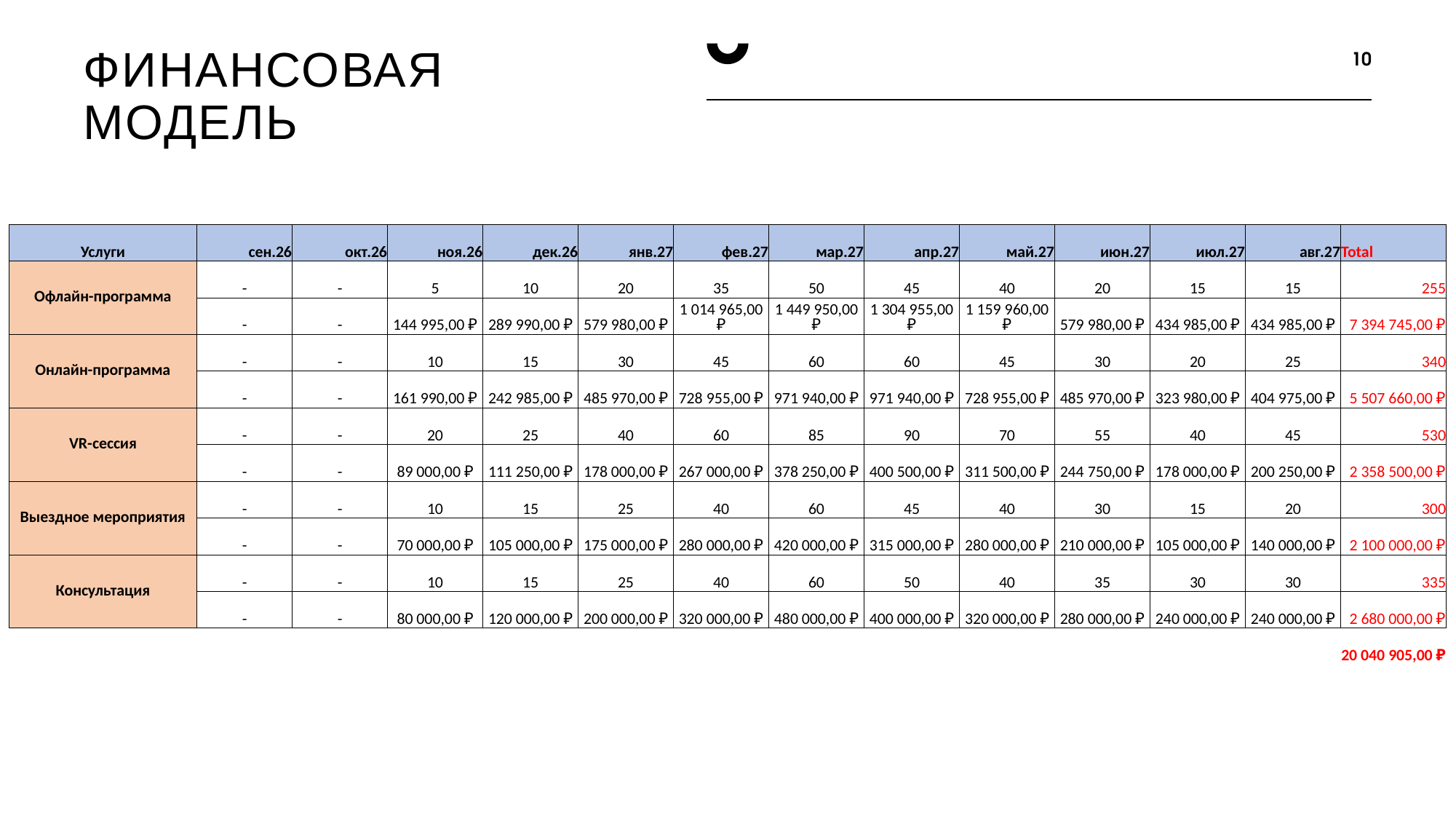

10
# Финансовая модель
| Услуги | сен.26 | окт.26 | ноя.26 | дек.26 | янв.27 | фев.27 | мар.27 | апр.27 | май.27 | июн.27 | июл.27 | авг.27 | Total |
| --- | --- | --- | --- | --- | --- | --- | --- | --- | --- | --- | --- | --- | --- |
| Офлайн-программа | - | - | 5 | 10 | 20 | 35 | 50 | 45 | 40 | 20 | 15 | 15 | 255 |
|  | - | - | 144 995,00 ₽ | 289 990,00 ₽ | 579 980,00 ₽ | 1 014 965,00 ₽ | 1 449 950,00 ₽ | 1 304 955,00 ₽ | 1 159 960,00 ₽ | 579 980,00 ₽ | 434 985,00 ₽ | 434 985,00 ₽ | 7 394 745,00 ₽ |
| Онлайн-программа | - | - | 10 | 15 | 30 | 45 | 60 | 60 | 45 | 30 | 20 | 25 | 340 |
|  | - | - | 161 990,00 ₽ | 242 985,00 ₽ | 485 970,00 ₽ | 728 955,00 ₽ | 971 940,00 ₽ | 971 940,00 ₽ | 728 955,00 ₽ | 485 970,00 ₽ | 323 980,00 ₽ | 404 975,00 ₽ | 5 507 660,00 ₽ |
| VR-сессия | - | - | 20 | 25 | 40 | 60 | 85 | 90 | 70 | 55 | 40 | 45 | 530 |
|  | - | - | 89 000,00 ₽ | 111 250,00 ₽ | 178 000,00 ₽ | 267 000,00 ₽ | 378 250,00 ₽ | 400 500,00 ₽ | 311 500,00 ₽ | 244 750,00 ₽ | 178 000,00 ₽ | 200 250,00 ₽ | 2 358 500,00 ₽ |
| Выездное мероприятия | - | - | 10 | 15 | 25 | 40 | 60 | 45 | 40 | 30 | 15 | 20 | 300 |
|  | - | - | 70 000,00 ₽ | 105 000,00 ₽ | 175 000,00 ₽ | 280 000,00 ₽ | 420 000,00 ₽ | 315 000,00 ₽ | 280 000,00 ₽ | 210 000,00 ₽ | 105 000,00 ₽ | 140 000,00 ₽ | 2 100 000,00 ₽ |
| Консультация | - | - | 10 | 15 | 25 | 40 | 60 | 50 | 40 | 35 | 30 | 30 | 335 |
|  | - | - | 80 000,00 ₽ | 120 000,00 ₽ | 200 000,00 ₽ | 320 000,00 ₽ | 480 000,00 ₽ | 400 000,00 ₽ | 320 000,00 ₽ | 280 000,00 ₽ | 240 000,00 ₽ | 240 000,00 ₽ | 2 680 000,00 ₽ |
|  |  |  |  |  |  |  |  |  |  |  |  |  | 20 040 905,00 ₽ |